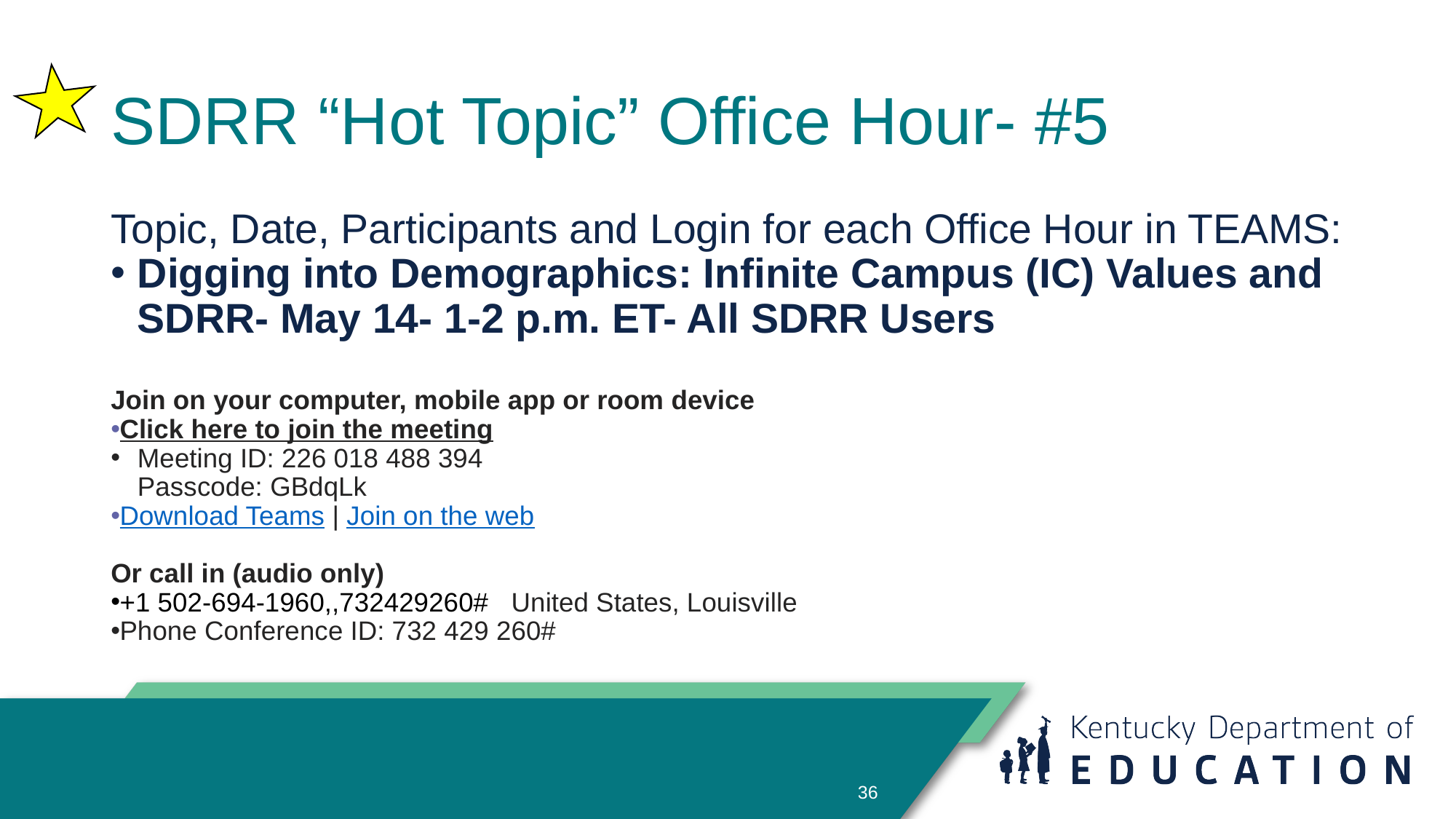

# SDRR “Hot Topic” Office Hour- #5

Topic, Date, Participants and Login for each Office Hour in TEAMS:
Digging into Demographics: Infinite Campus (IC) Values and SDRR- May 14- 1-2 p.m. ET- All SDRR Users

Join on your computer, mobile app or room device
Click here to join the meeting
Meeting ID: 226 018 488 394
Passcode: GBdqLk
Download Teams | Join on the web

Or call in (audio only)
+1 502-694-1960,,732429260#   United States, Louisville
Phone Conference ID: 732 429 260#